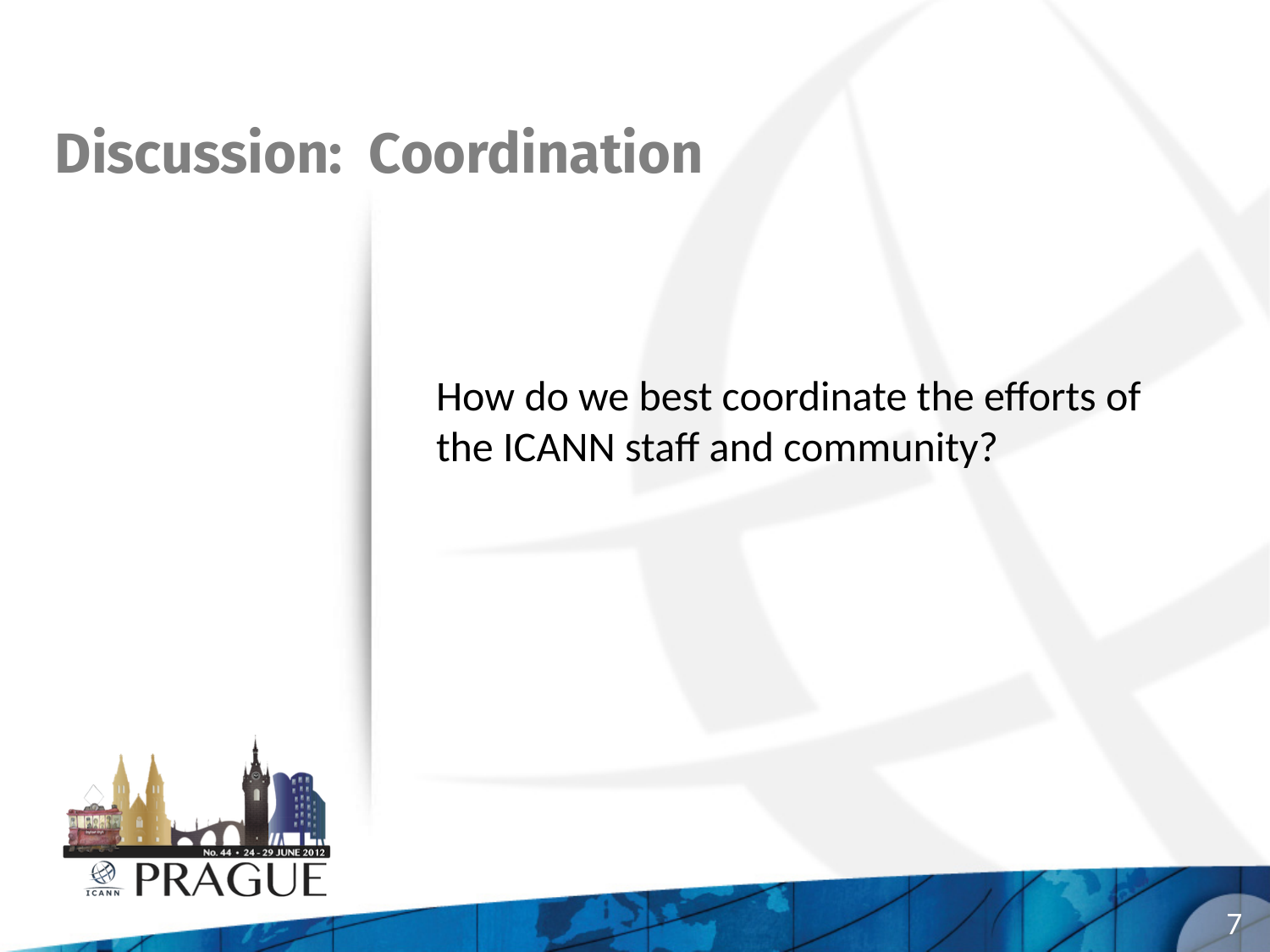

# Discussion:  Coordination

How do we best coordinate the efforts of the ICANN staff and community?
7